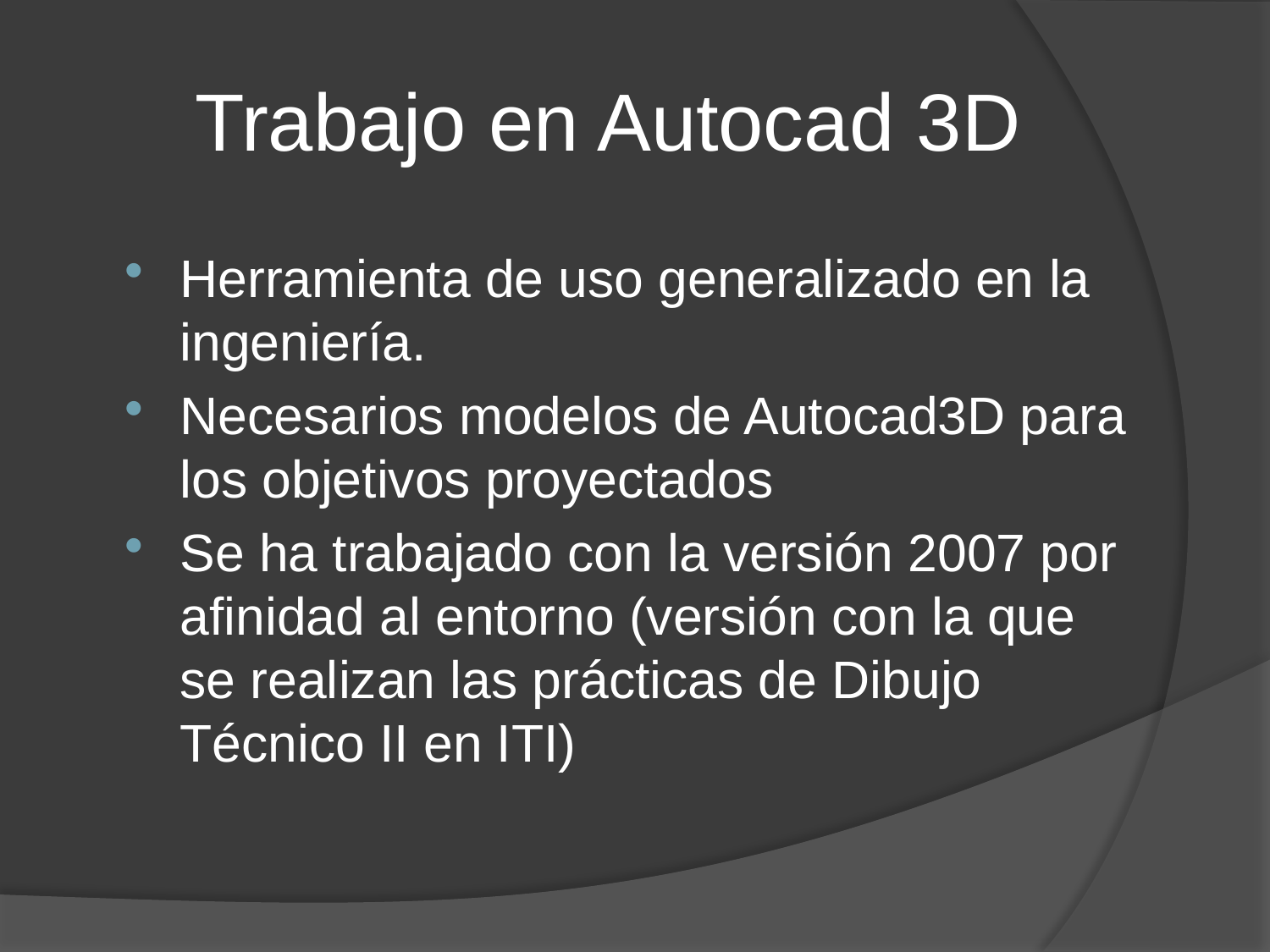

# Trabajo en Autocad 3D
Herramienta de uso generalizado en la ingeniería.
Necesarios modelos de Autocad3D para los objetivos proyectados
Se ha trabajado con la versión 2007 por afinidad al entorno (versión con la que se realizan las prácticas de Dibujo Técnico II en ITI)